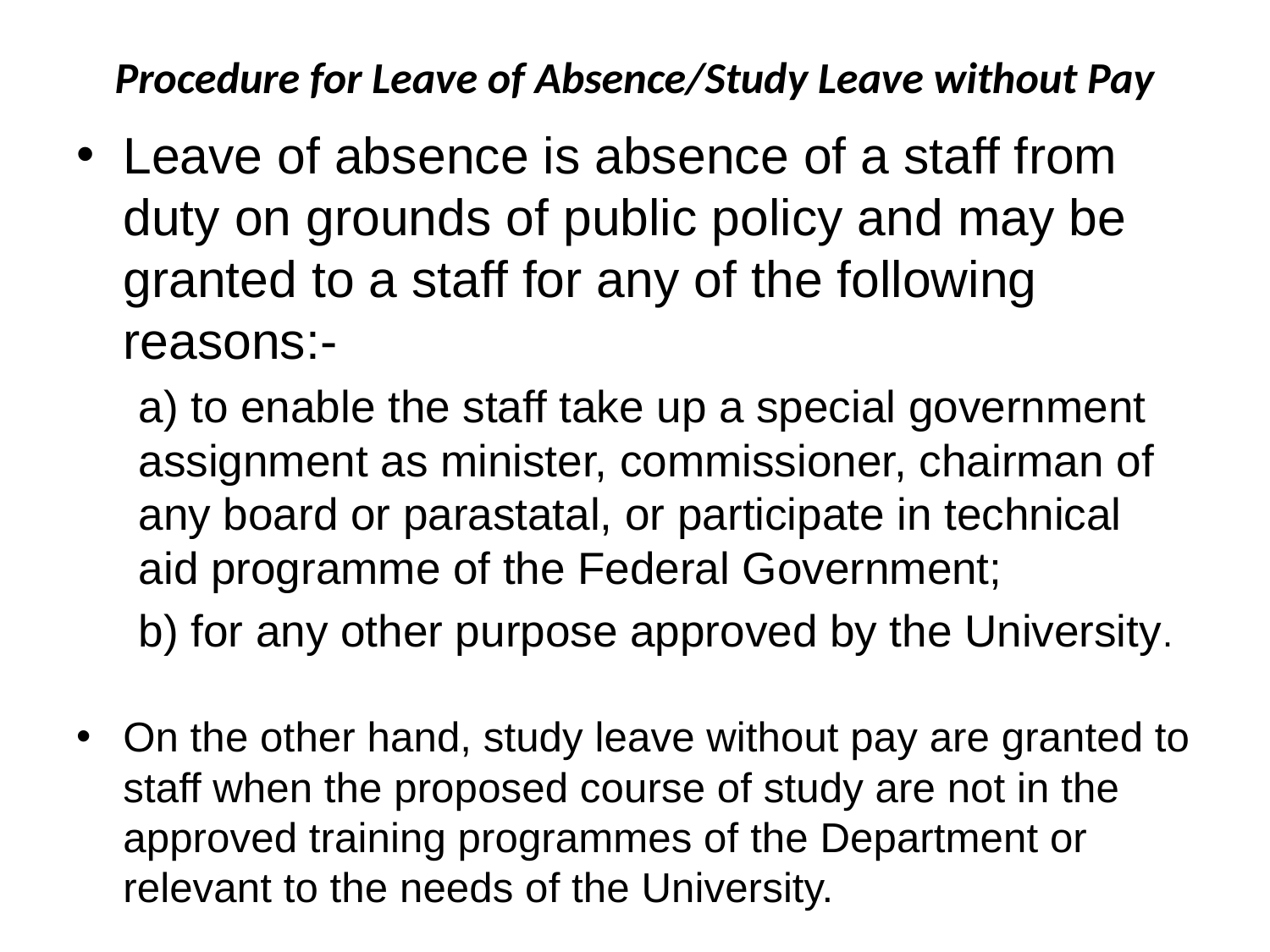

# Procedure for Leave of Absence/Study Leave without Pay
Leave of absence is absence of a staff from duty on grounds of public policy and may be granted to a staff for any of the following reasons:-
a) to enable the staff take up a special government assignment as minister, commissioner, chairman of any board or parastatal, or participate in technical aid programme of the Federal Government;
b) for any other purpose approved by the University.
On the other hand, study leave without pay are granted to staff when the proposed course of study are not in the approved training programmes of the Department or relevant to the needs of the University.